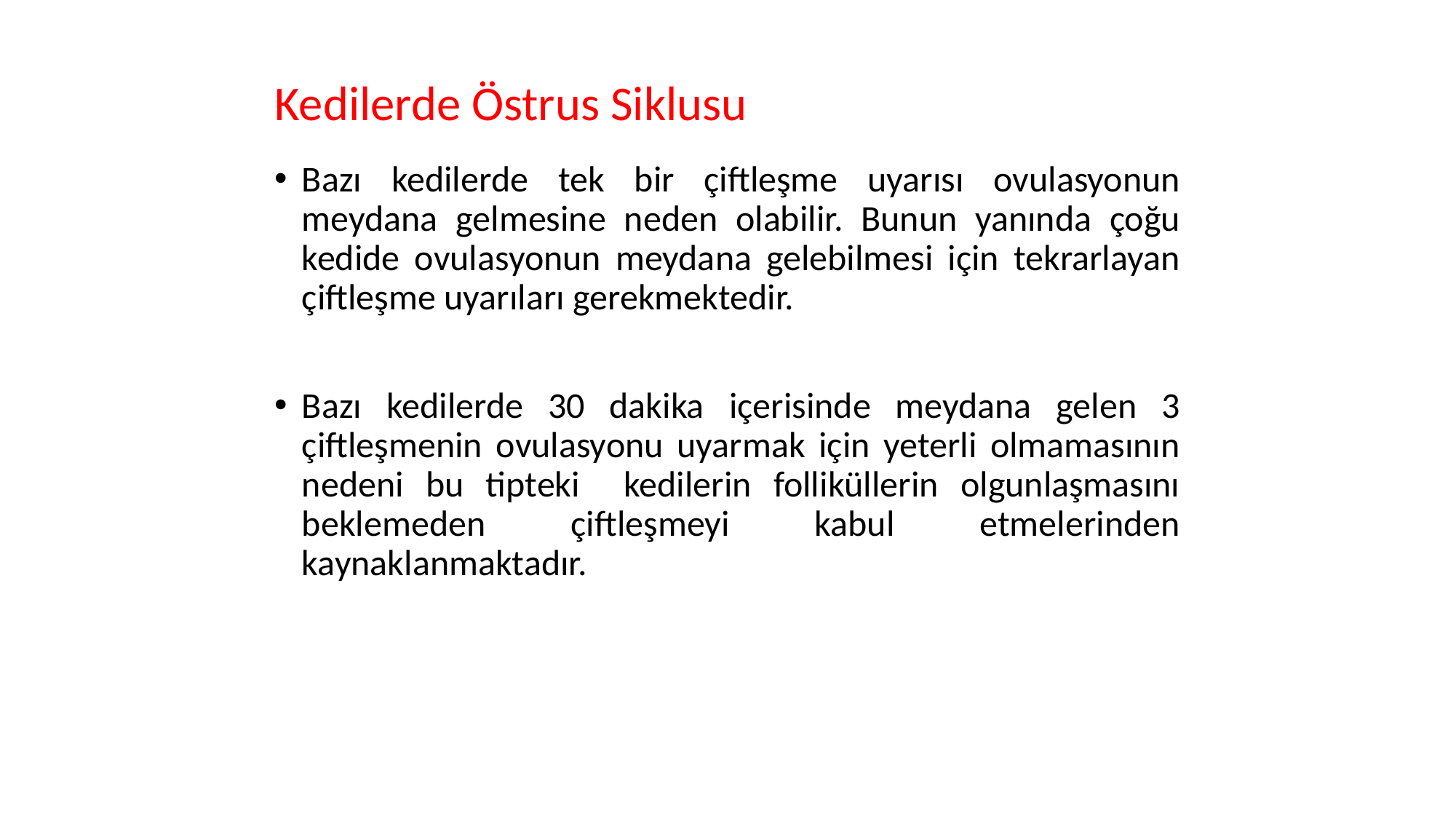

# Kedilerde Östrus Siklusu
Bazı kedilerde tek bir çiftleşme uyarısı ovulasyonun meydana gelmesine neden olabilir. Bunun yanında çoğu kedide ovulasyonun meydana gelebilmesi için tekrarlayan çiftleşme uyarıları gerekmektedir.

Bazı kedilerde 30 dakika içerisinde meydana gelen 3 çiftleşmenin ovulasyonu uyarmak için yeterli olmamasının nedeni bu tipteki  kedilerin folliküllerin olgunlaşmasını beklemeden çiftleşmeyi kabul etmelerinden kaynaklanmaktadır.